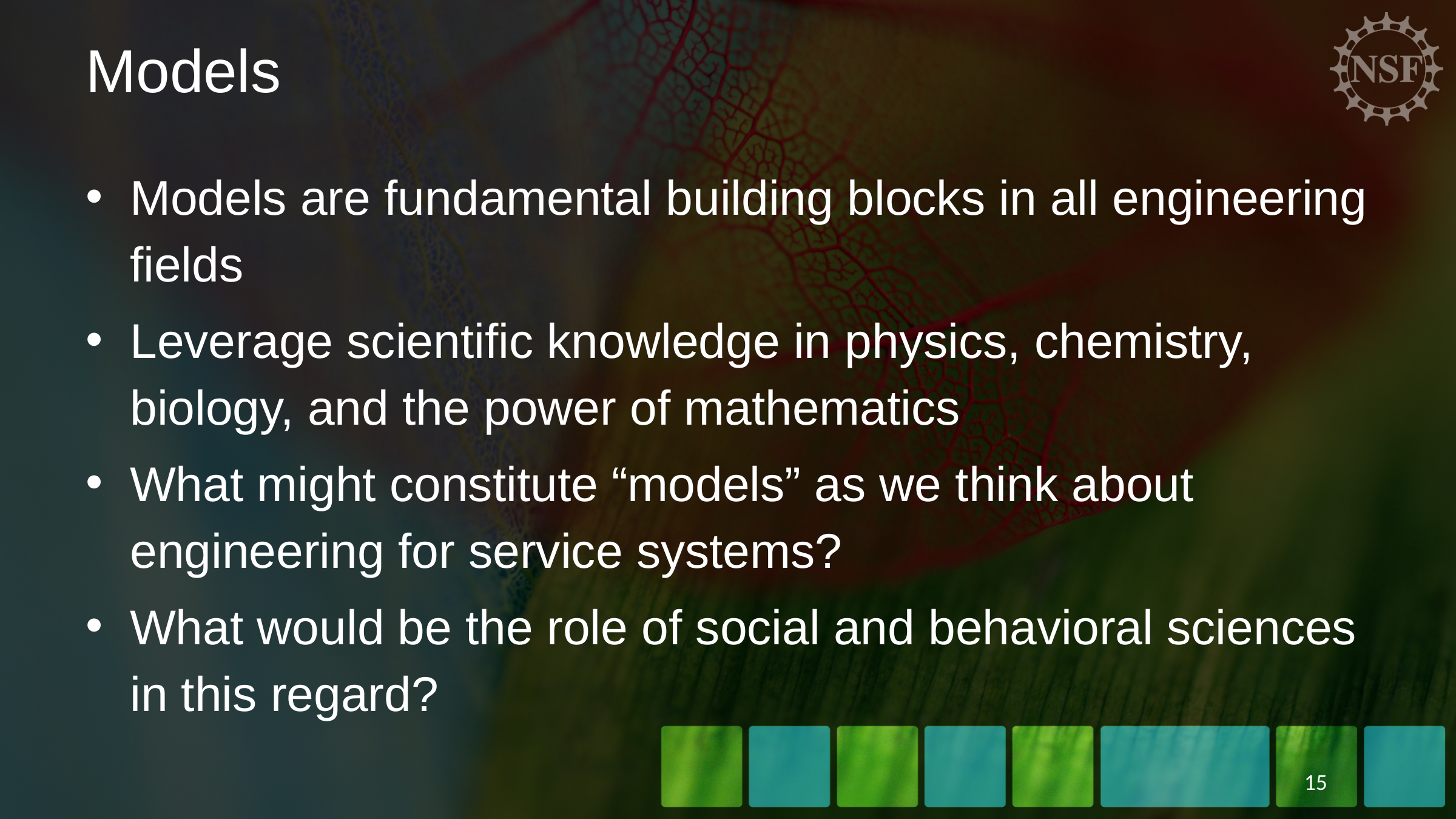

# Models
Models are fundamental building blocks in all engineering fields
Leverage scientific knowledge in physics, chemistry, biology, and the power of mathematics
What might constitute “models” as we think about engineering for service systems?
What would be the role of social and behavioral sciences in this regard?
15